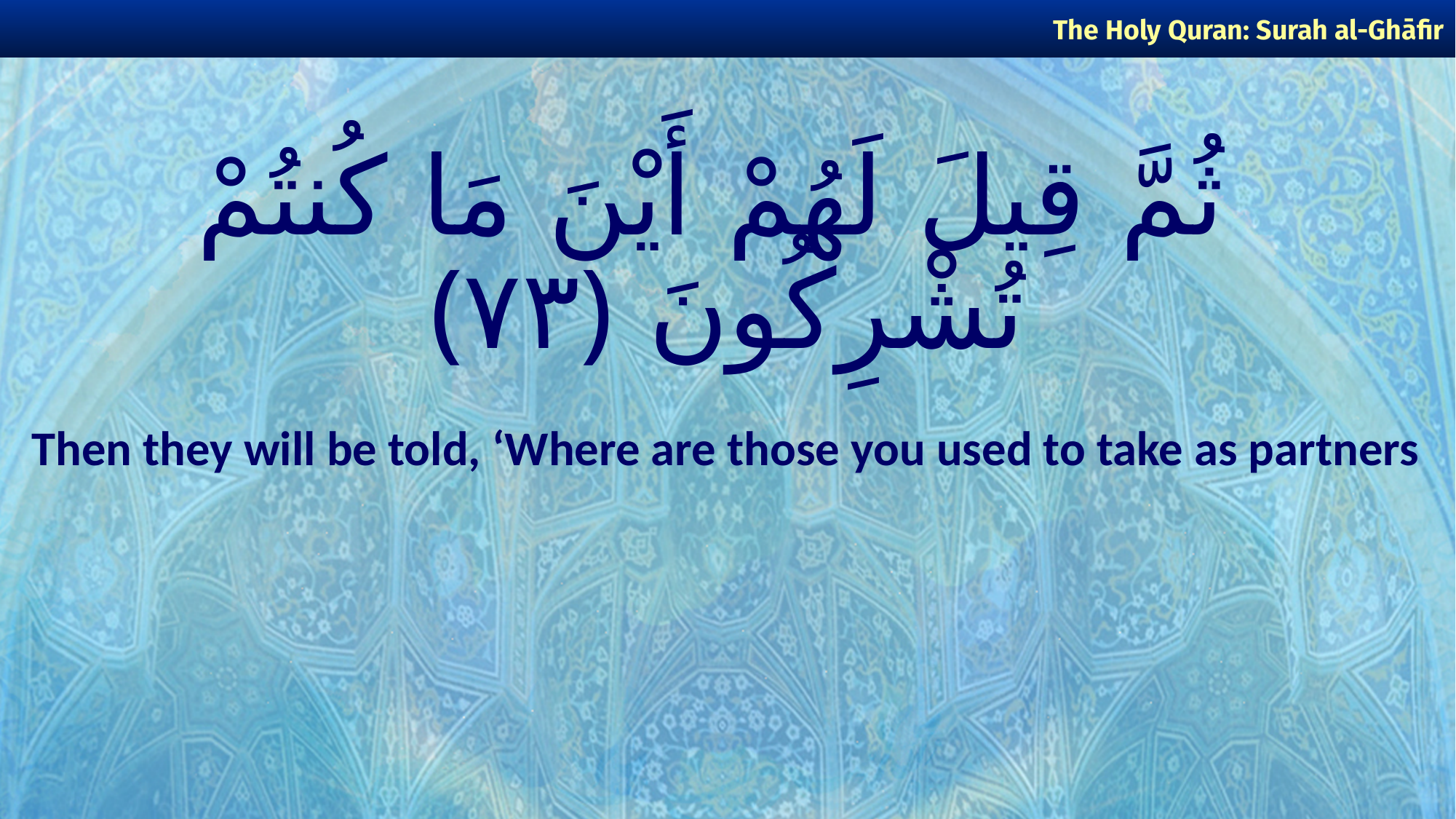

The Holy Quran: Surah al-Ghāfir
# ثُمَّ قِيلَ لَهُمْ أَيْنَ مَا كُنتُمْ تُشْرِكُونَ ﴿٧٣﴾
Then they will be told, ‘Where are those you used to take as partners